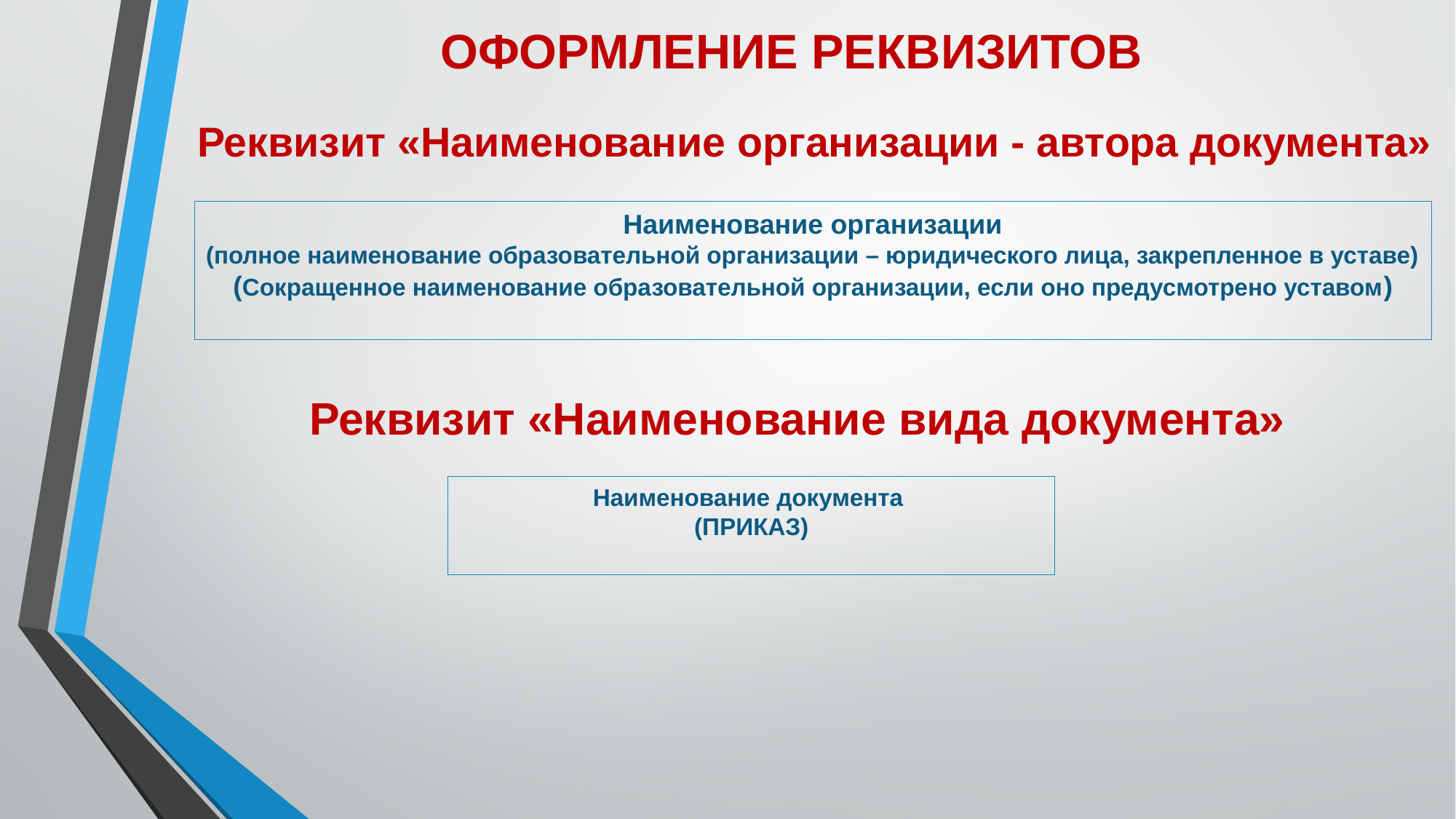

ОФОРМЛЕНИЕ РЕКВИЗИТОВ
Реквизит «Наименование организации - автора документа»
Наименование организации
(полное наименование образовательной организации – юридического лица, закрепленное в уставе)
(Сокращенное наименование образовательной организации, если оно предусмотрено уставом)

Реквизит «Наименование вида документа»
Наименование документа
(ПРИКАЗ)